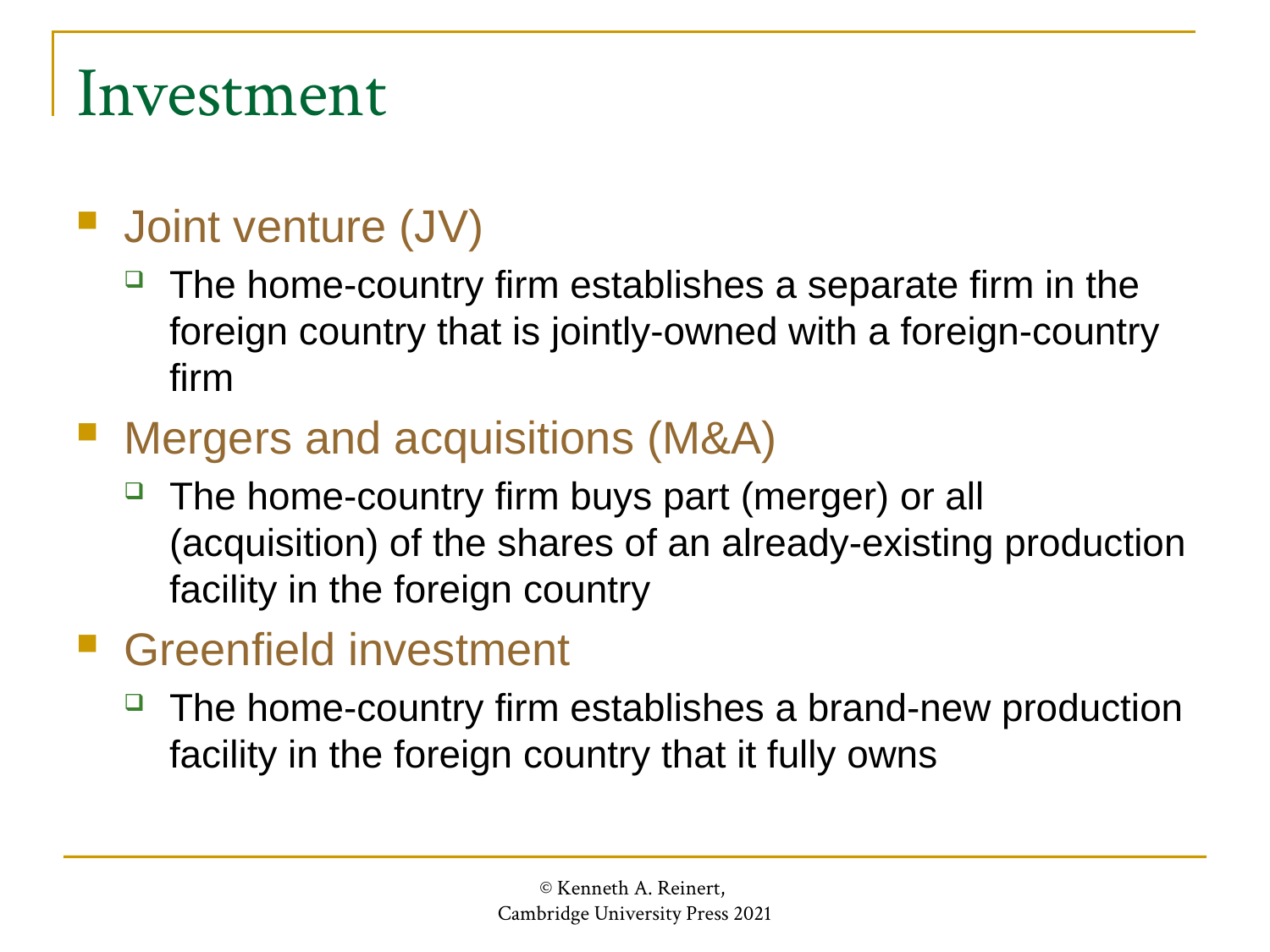

# Investment
Joint venture (JV)
The home-country firm establishes a separate firm in the foreign country that is jointly-owned with a foreign-country firm
Mergers and acquisitions (M&A)
The home-country firm buys part (merger) or all (acquisition) of the shares of an already-existing production facility in the foreign country
Greenfield investment
The home-country firm establishes a brand-new production facility in the foreign country that it fully owns
© Kenneth A. Reinert,
Cambridge University Press 2021